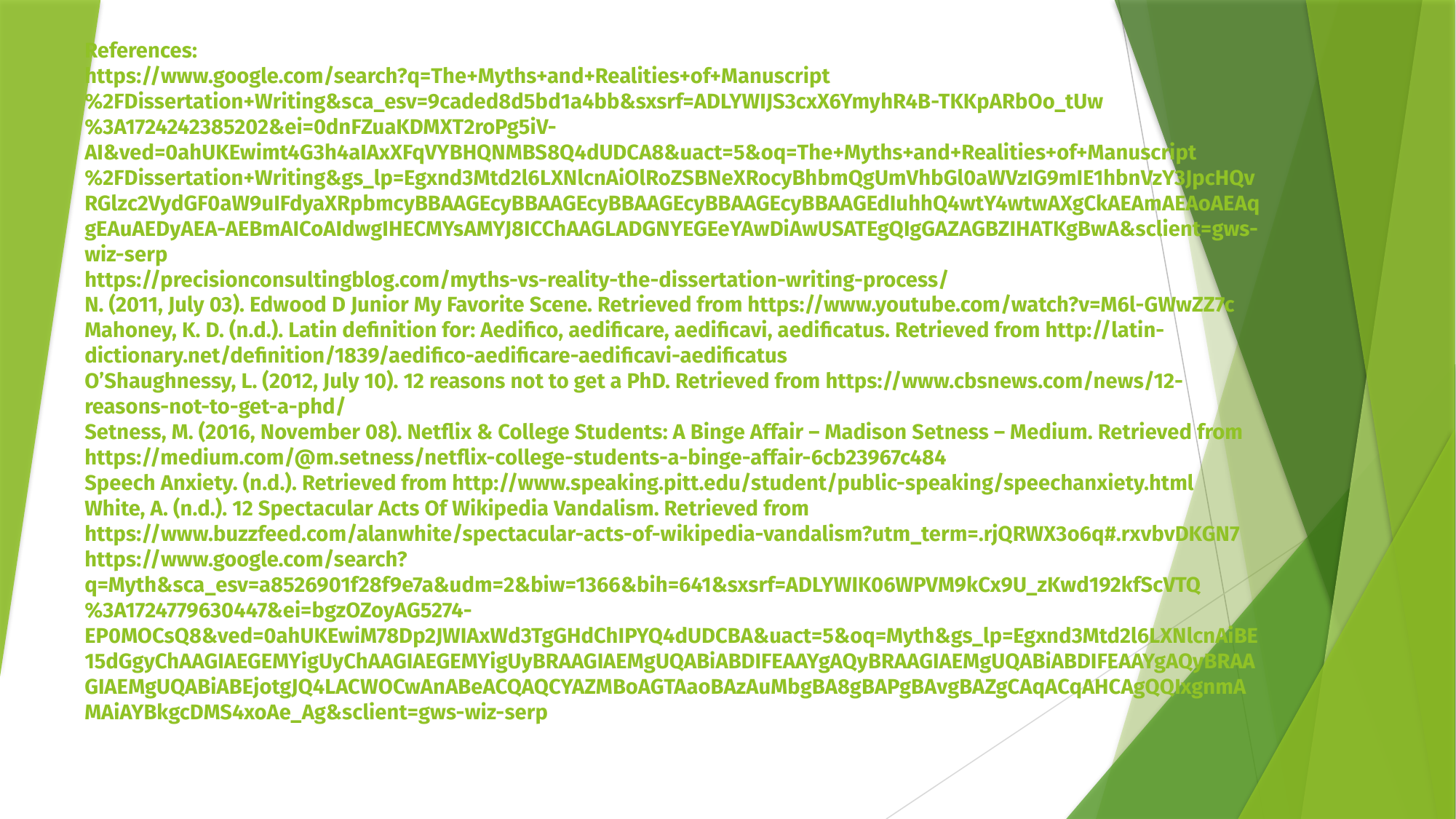

References:
https://www.google.com/search?q=The+Myths+and+Realities+of+Manuscript%2FDissertation+Writing&sca_esv=9caded8d5bd1a4bb&sxsrf=ADLYWIJS3cxX6YmyhR4B-TKKpARbOo_tUw%3A1724242385202&ei=0dnFZuaKDMXT2roPg5iV-AI&ved=0ahUKEwimt4G3h4aIAxXFqVYBHQNMBS8Q4dUDCA8&uact=5&oq=The+Myths+and+Realities+of+Manuscript%2FDissertation+Writing&gs_lp=Egxnd3Mtd2l6LXNlcnAiOlRoZSBNeXRocyBhbmQgUmVhbGl0aWVzIG9mIE1hbnVzY3JpcHQvRGlzc2VydGF0aW9uIFdyaXRpbmcyBBAAGEcyBBAAGEcyBBAAGEcyBBAAGEcyBBAAGEdIuhhQ4wtY4wtwAXgCkAEAmAEAoAEAqgEAuAEDyAEA-AEBmAICoAIdwgIHECMYsAMYJ8ICChAAGLADGNYEGEeYAwDiAwUSATEgQIgGAZAGBZIHATKgBwA&sclient=gws-wiz-serp
https://precisionconsultingblog.com/myths-vs-reality-the-dissertation-writing-process/
N. (2011, July 03). Edwood D Junior My Favorite Scene. Retrieved from https://www.youtube.com/watch?v=M6l-GWwZZ7c
Mahoney, K. D. (n.d.). Latin definition for: Aedifico, aedificare, aedificavi, aedificatus. Retrieved from http://latin-dictionary.net/definition/1839/aedifico-aedificare-aedificavi-aedificatus
O’Shaughnessy, L. (2012, July 10). 12 reasons not to get a PhD. Retrieved from https://www.cbsnews.com/news/12-reasons-not-to-get-a-phd/
Setness, M. (2016, November 08). Netflix & College Students: A Binge Affair – Madison Setness – Medium. Retrieved from https://medium.com/@m.setness/netflix-college-students-a-binge-affair-6cb23967c484
Speech Anxiety. (n.d.). Retrieved from http://www.speaking.pitt.edu/student/public-speaking/speechanxiety.html
White, A. (n.d.). 12 Spectacular Acts Of Wikipedia Vandalism. Retrieved from https://www.buzzfeed.com/alanwhite/spectacular-acts-of-wikipedia-vandalism?utm_term=.rjQRWX3o6q#.rxvbvDKGN7
https://www.google.com/search?q=Myth&sca_esv=a8526901f28f9e7a&udm=2&biw=1366&bih=641&sxsrf=ADLYWIK06WPVM9kCx9U_zKwd192kfScVTQ%3A1724779630447&ei=bgzOZoyAG5274-EP0MOCsQ8&ved=0ahUKEwiM78Dp2JWIAxWd3TgGHdChIPYQ4dUDCBA&uact=5&oq=Myth&gs_lp=Egxnd3Mtd2l6LXNlcnAiBE15dGgyChAAGIAEGEMYigUyChAAGIAEGEMYigUyBRAAGIAEMgUQABiABDIFEAAYgAQyBRAAGIAEMgUQABiABDIFEAAYgAQyBRAAGIAEMgUQABiABEjotgJQ4LACWOCwAnABeACQAQCYAZMBoAGTAaoBAzAuMbgBA8gBAPgBAvgBAZgCAqACqAHCAgQQIxgnmAMAiAYBkgcDMS4xoAe_Ag&sclient=gws-wiz-serp